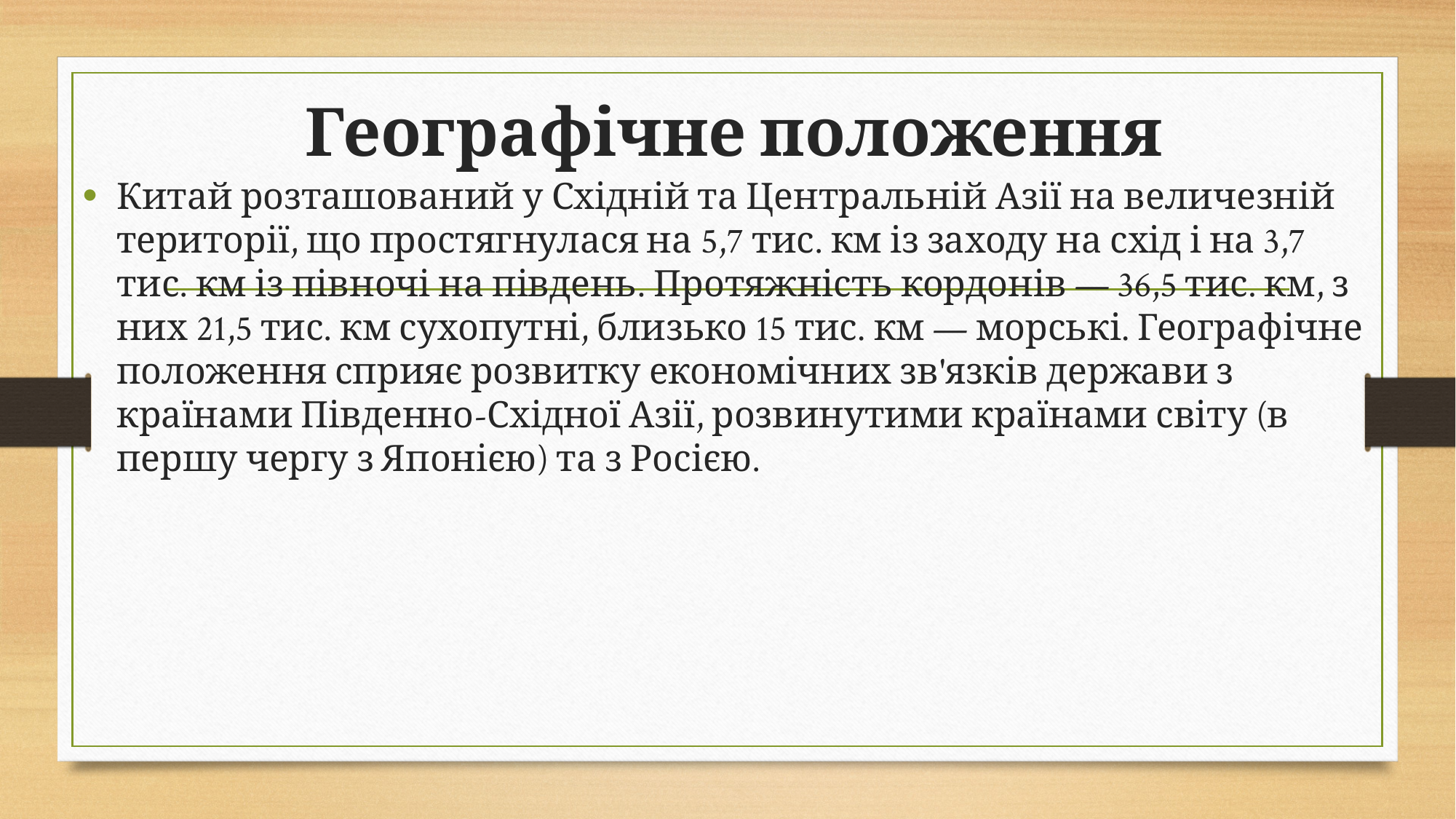

# Географічне положення
Китай розташований у Східній та Центральній Азії на величезній території, що простягнулася на 5,7 тис. км із заходу на схід і на 3,7 тис. км із півночі на південь. Протяжність кордонів — 36,5 тис. км, з них 21,5 тис. км сухопутні, близько 15 тис. км — морські. Географічне положення сприяє розвитку економічних зв'язків держави з країнами Південно-Східної Азії, розвинутими країнами світу (в першу чергу з Японією) та з Росією.